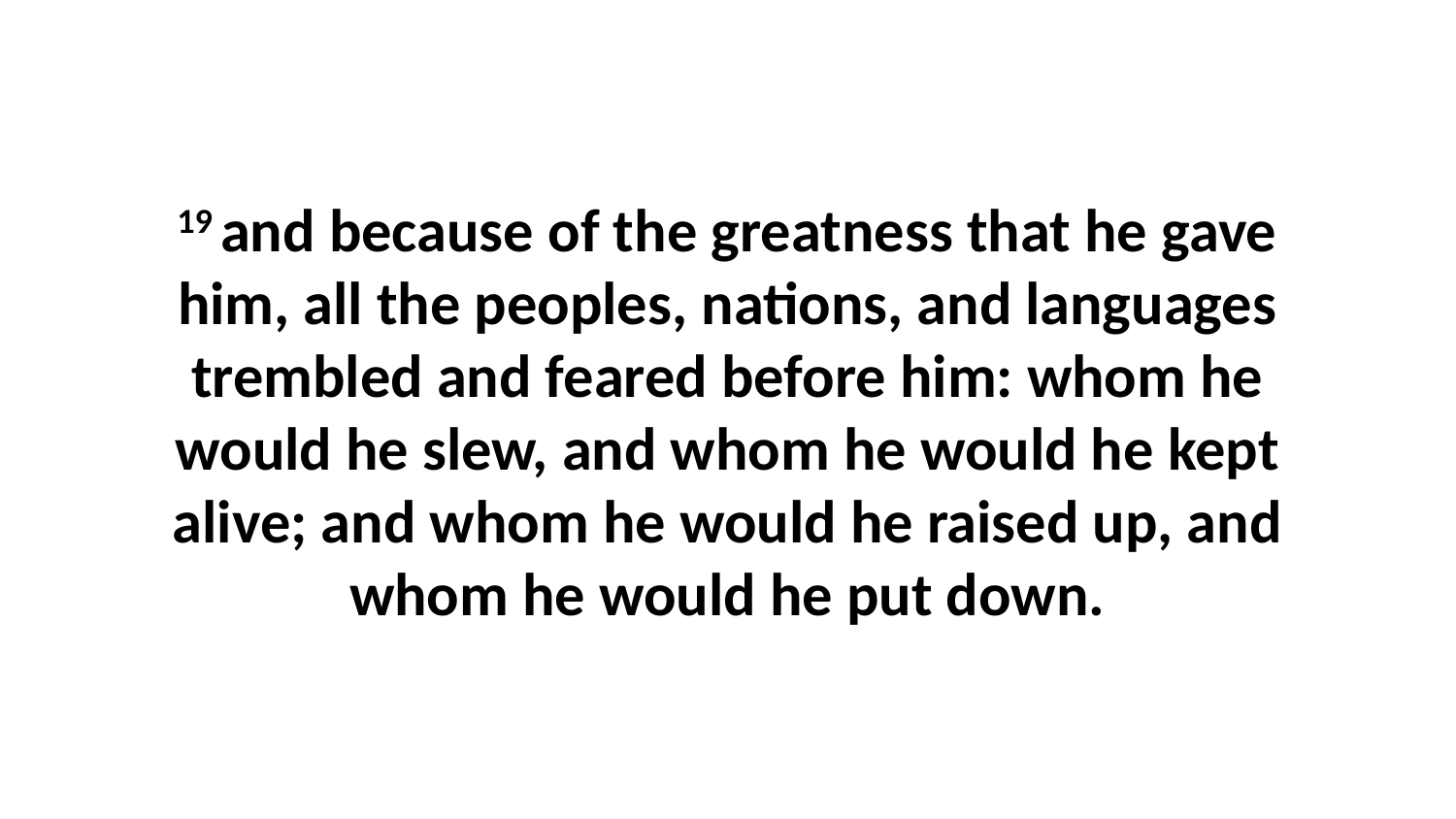

19 and because of the greatness that he gave him, all the peoples, nations, and languages trembled and feared before him: whom he would he slew, and whom he would he kept alive; and whom he would he raised up, and whom he would he put down.